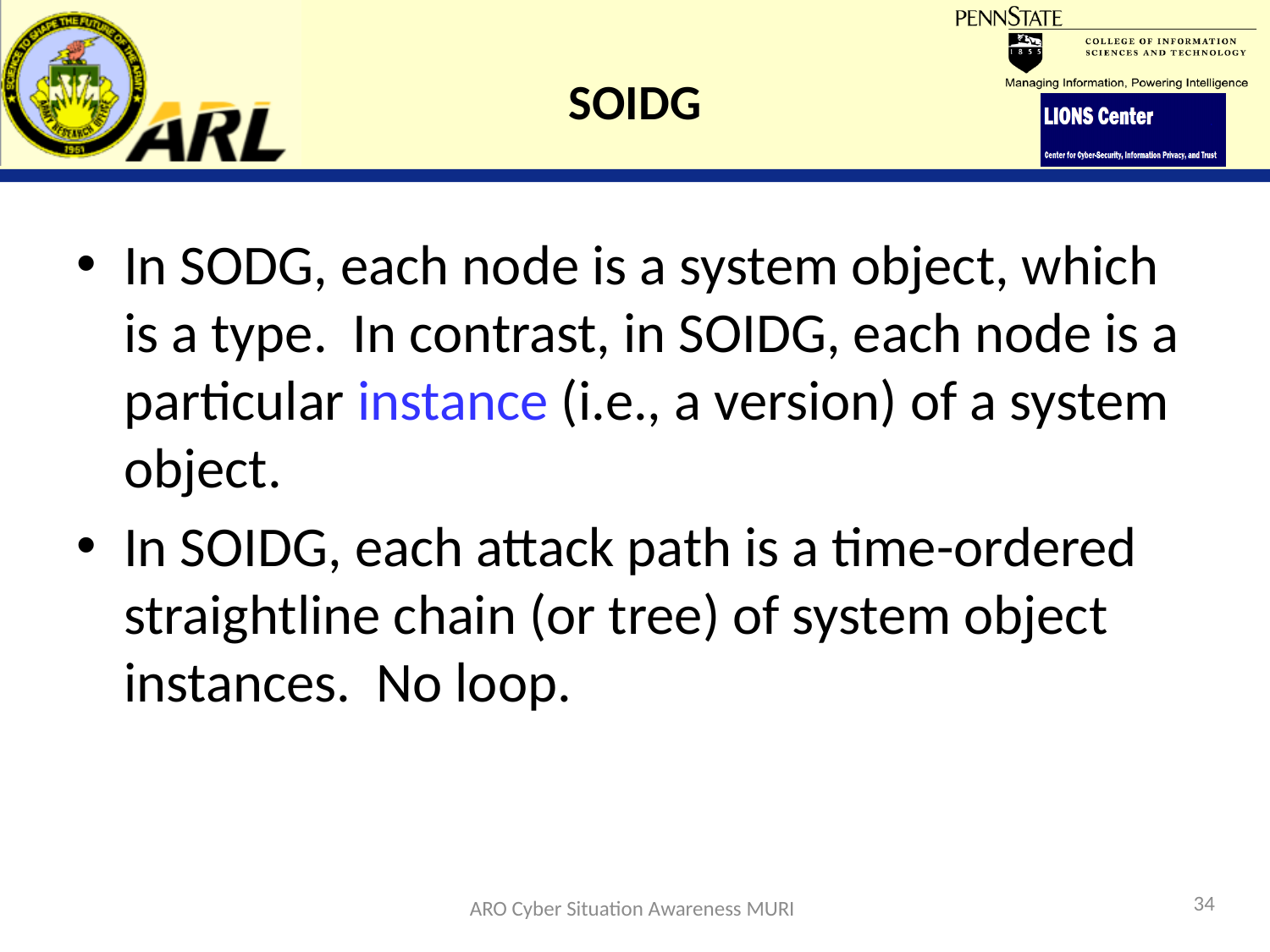

# SOIDG
In SODG, each node is a system object, which is a type.  In contrast, in SOIDG, each node is a particular instance (i.e., a version) of a system object.
In SOIDG, each attack path is a time-ordered straightline chain (or tree) of system object instances.  No loop.

ARO Cyber Situation Awareness MURI